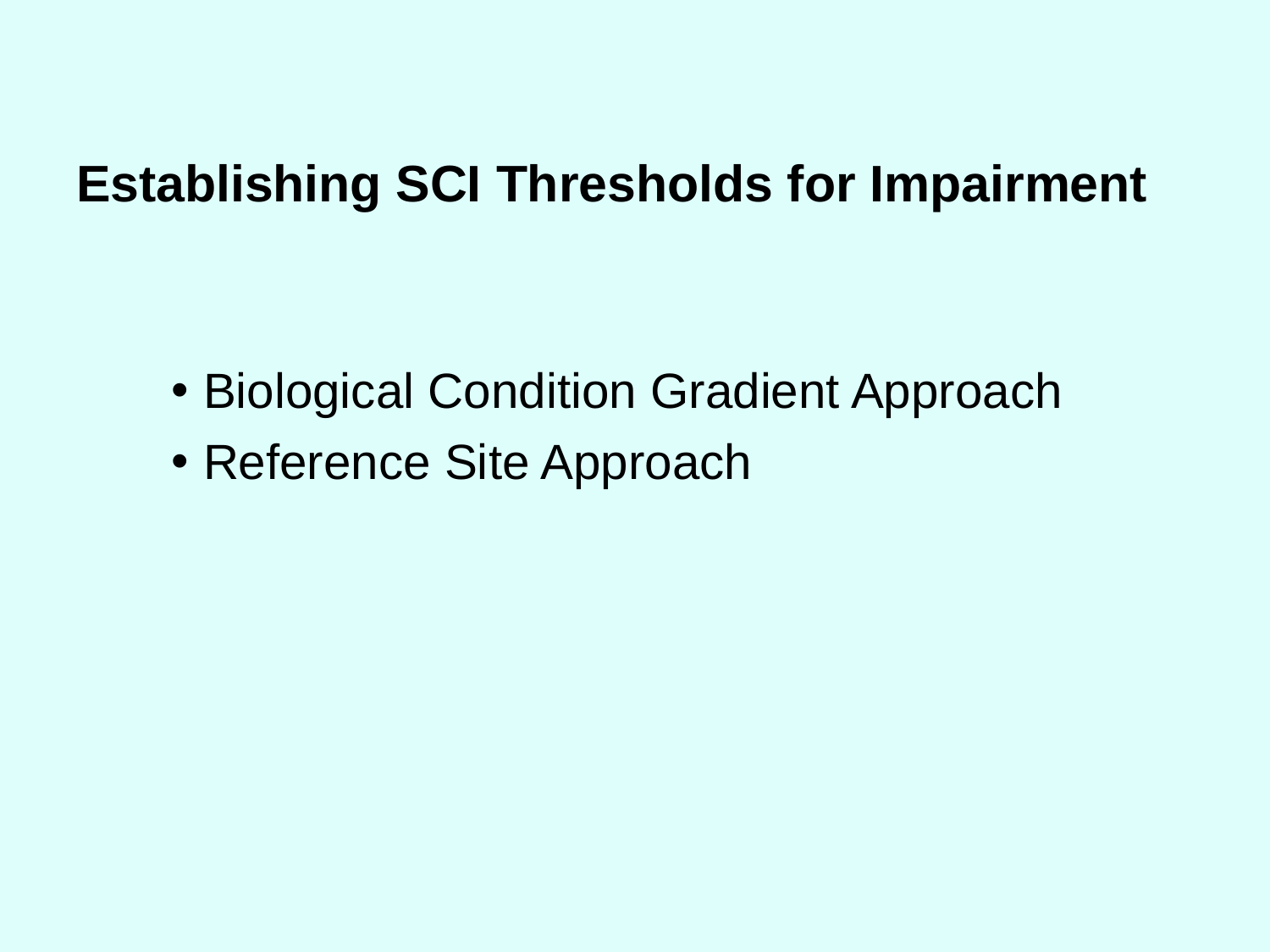

# Establishing SCI Thresholds for Impairment
Biological Condition Gradient Approach
Reference Site Approach